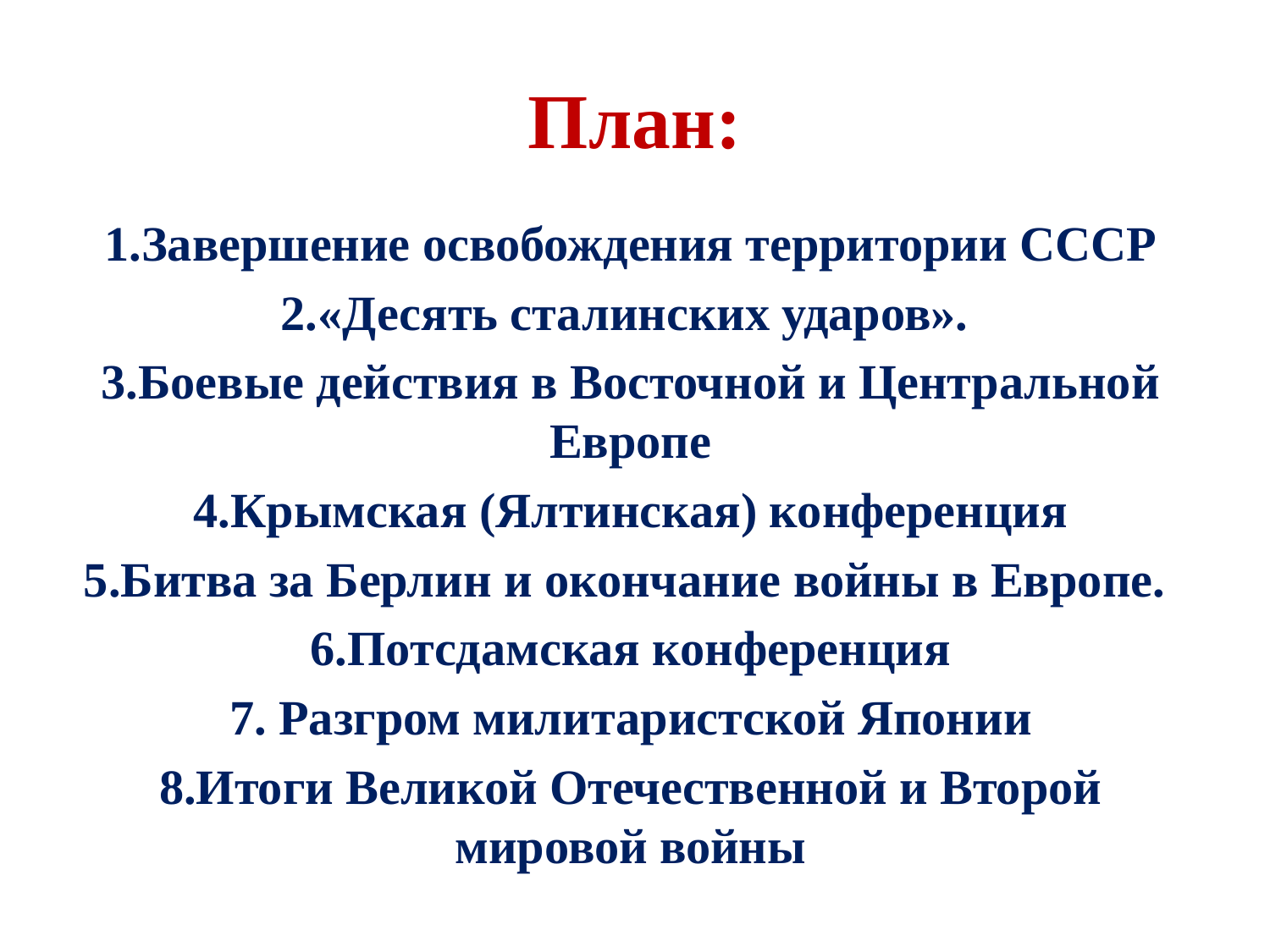

# План:

Завершение освобождения территории СССР
«Десять сталинских ударов».
Боевые действия в Восточной и Центральной Европе
Крымская (Ялтинская) конференция
Битва за Берлин и окончание войны в Европе.
Потсдамская конференция
 Разгром милитаристской Японии
Итоги Великой Отечественной и Второй мировой войны